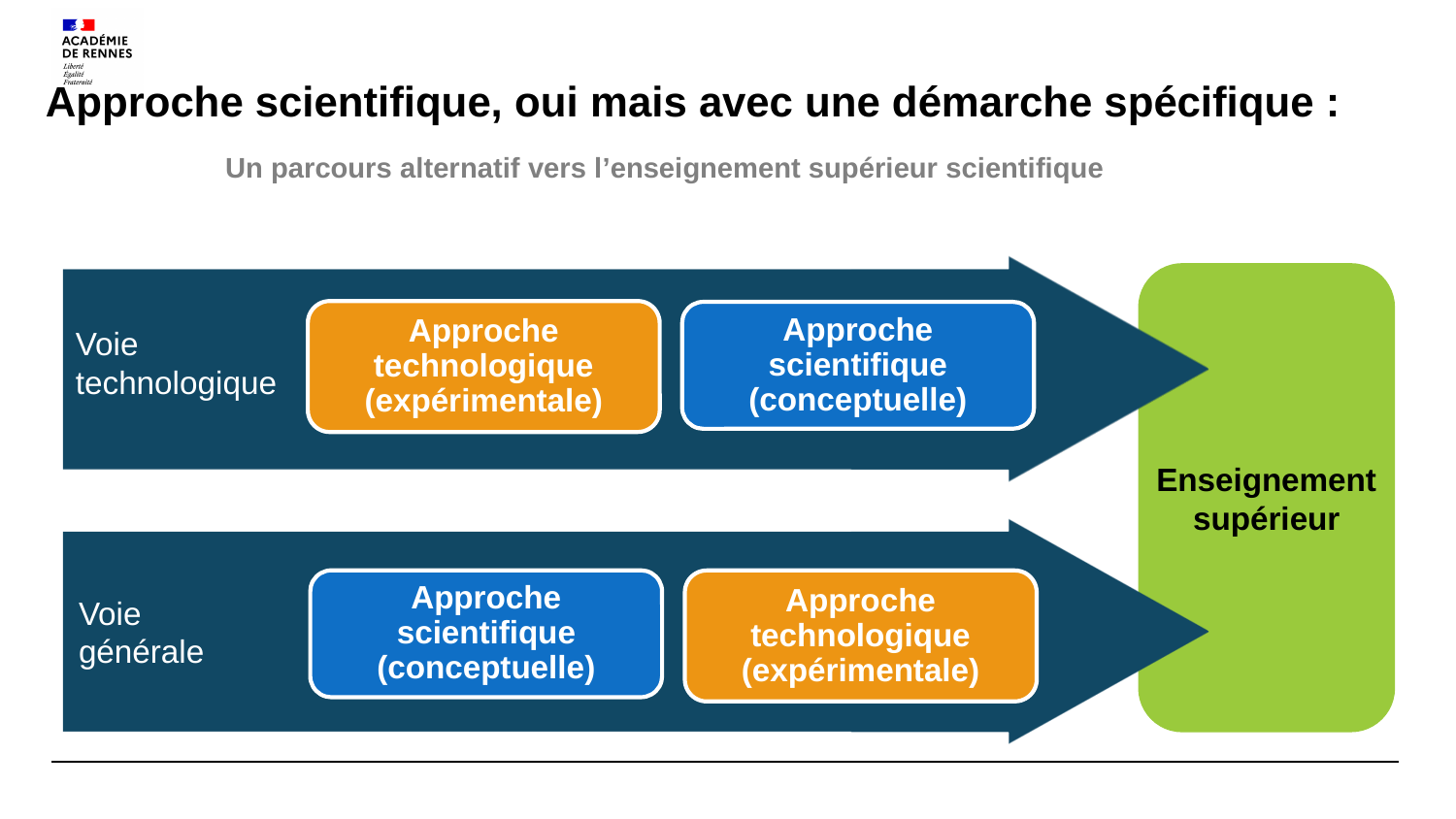

Approche scientifique, oui mais avec une démarche spécifique :
Un parcours alternatif vers l’enseignement supérieur scientifique

Approche technologique
(expérimentale)
Approche scientifique (conceptuelle)

Enseignement supérieur
Voie technologique

Approche scientifique (conceptuelle)

Approche technologique
(expérimentale)
Voie
générale